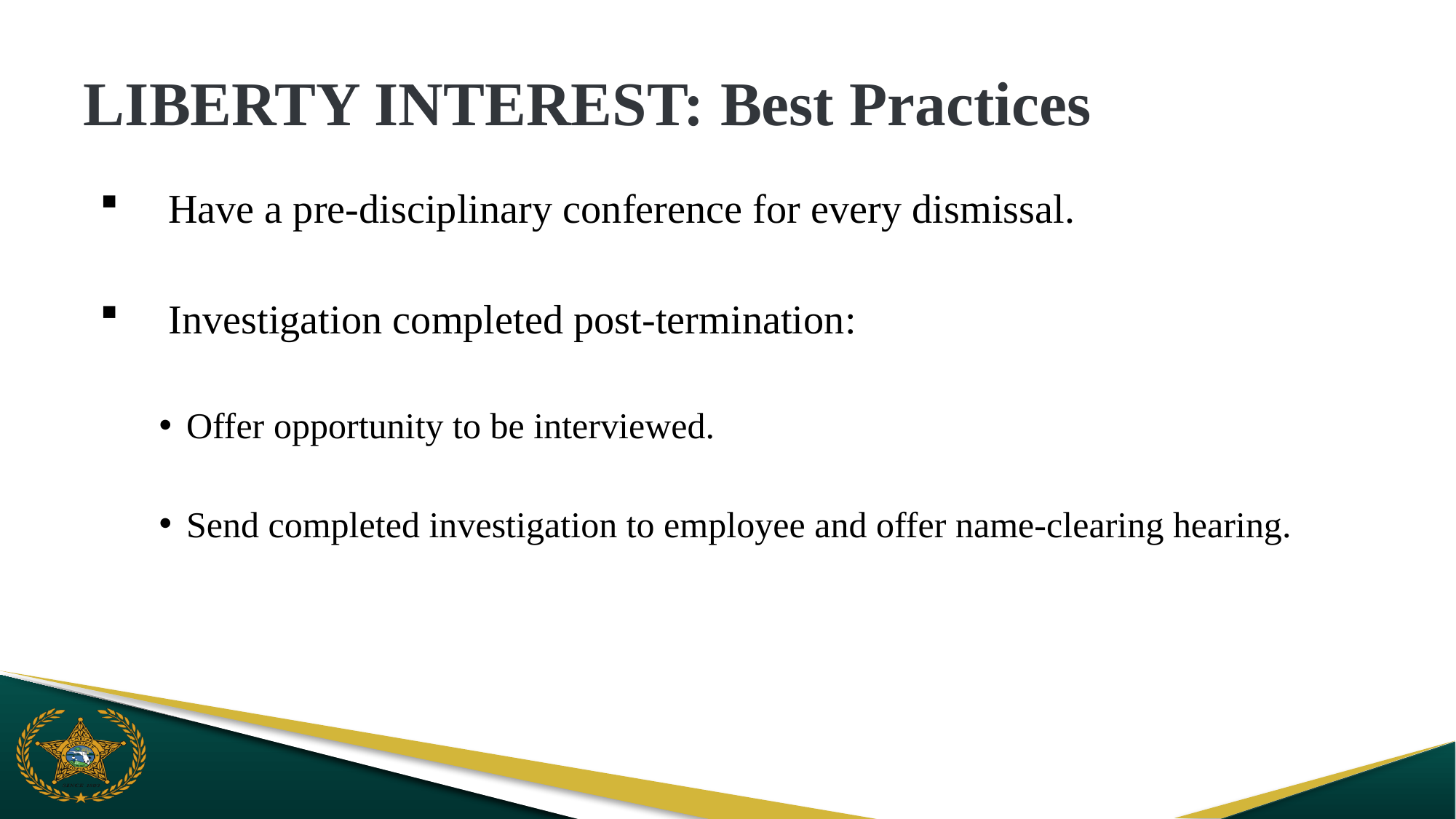

# LIBERTY INTEREST: Best Practices
Have a pre-disciplinary conference for every dismissal.

Investigation completed post-termination:

Offer opportunity to be interviewed.

Send completed investigation to employee and offer name-clearing hearing.